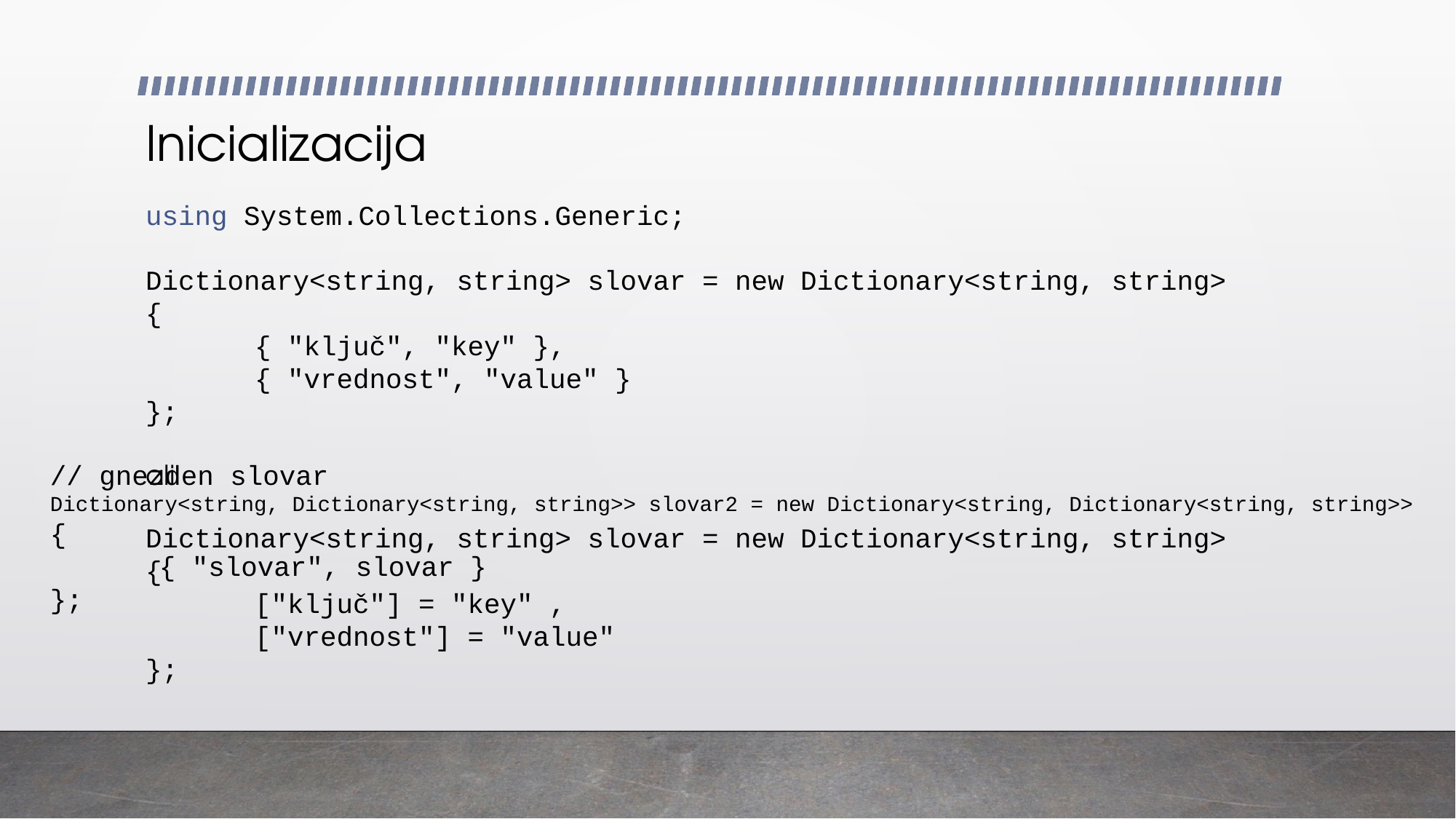

# Inicializacija
using System.Collections.Generic;
Dictionary<string, string> slovar = new Dictionary<string, string>
{
	{ "ključ", "key" },
	{ "vrednost", "value" }
};
// gnezden slovar
Dictionary<string, Dictionary<string, string>> slovar2 = new Dictionary<string, Dictionary<string, string>>
{
	{ "slovar", slovar }
};
ali
Dictionary<string, string> slovar = new Dictionary<string, string>
{
	["ključ"] = "key" ,
	["vrednost"] = "value"
};